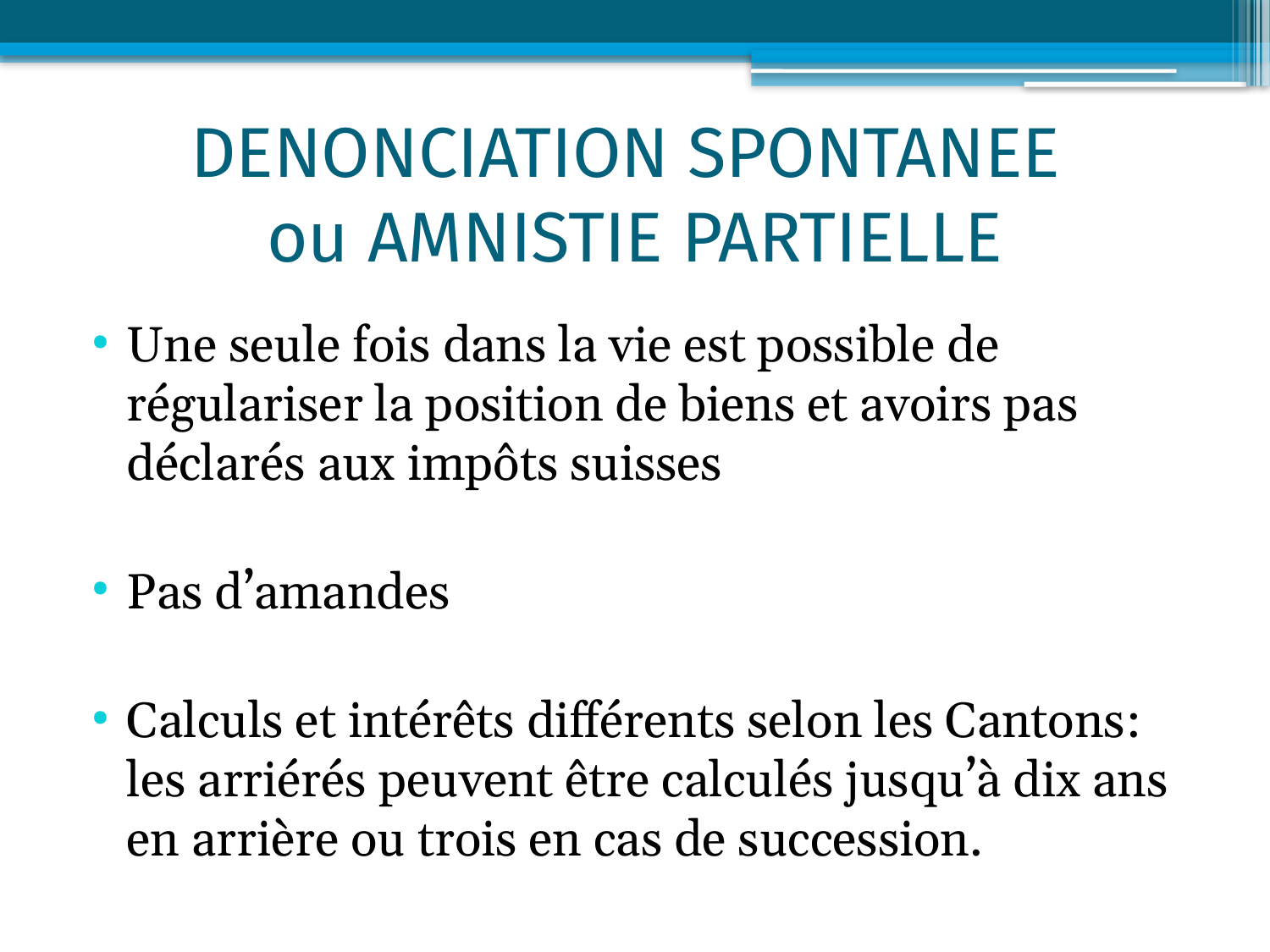

# DENONCIATION SPONTANEE ou AMNISTIE PARTIELLE
Une seule fois dans la vie est possible de régulariser la position de biens et avoirs pas déclarés aux impôts suisses

Pas d’amandes

Calculs et intérêts différents selon les Cantons: les arriérés peuvent être calculés jusqu’à dix ans en arrière ou trois en cas de succession.